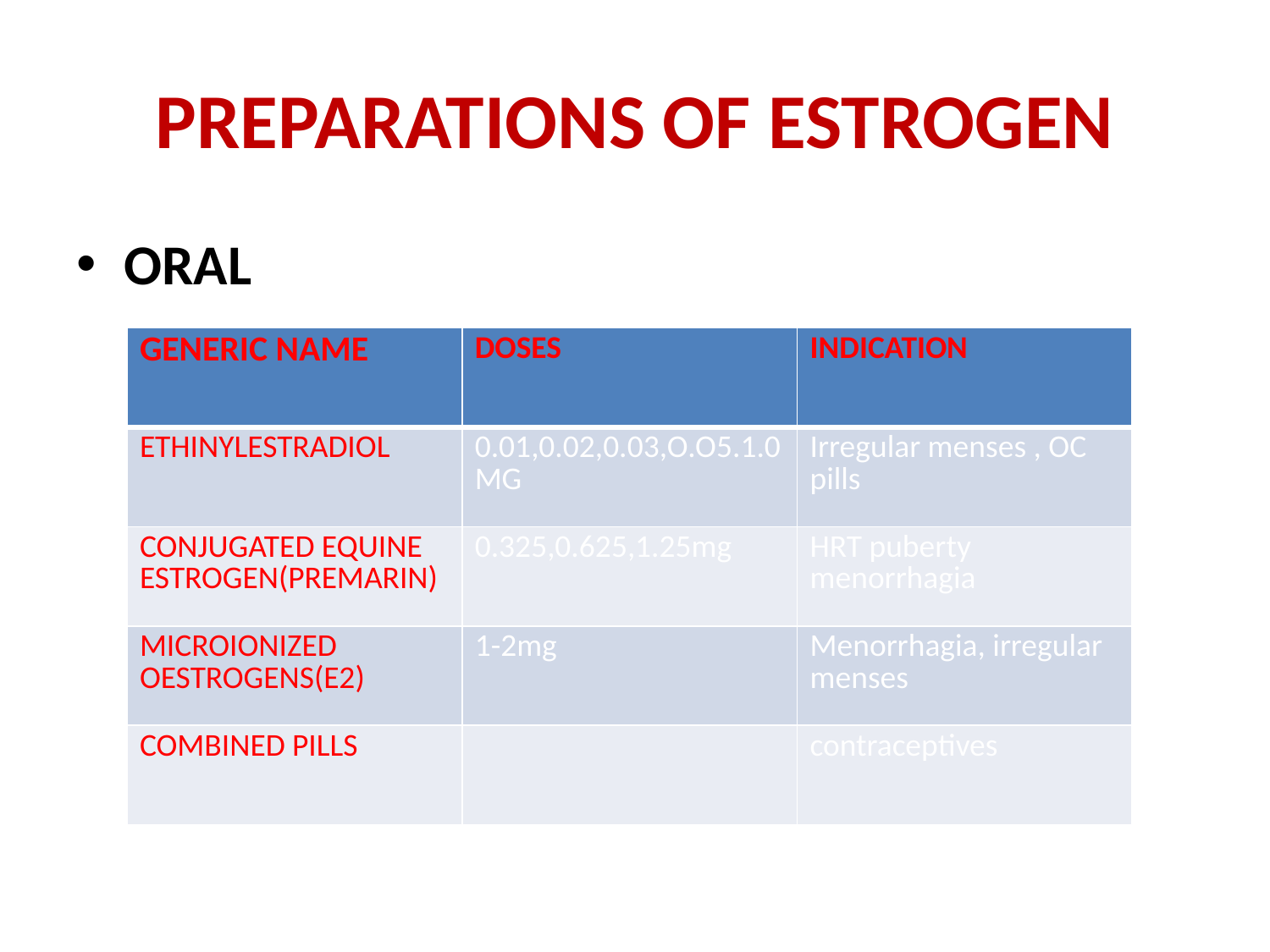

# PREPARATIONS OF ESTROGEN
ORAL

| GENERIC NAME | DOSES | INDICATION |
| --- | --- | --- |
| ETHINYLESTRADIOL | 0.01,0.02,0.03,O.O5.1.0MG | Irregular menses , OC pills |
| CONJUGATED EQUINE ESTROGEN(PREMARIN) | 0.325,0.625,1.25mg | HRT puberty menorrhagia |
| MICROIONIZED OESTROGENS(E2) | 1-2mg | Menorrhagia, irregular menses |
| COMBINED PILLS |  | contraceptives |